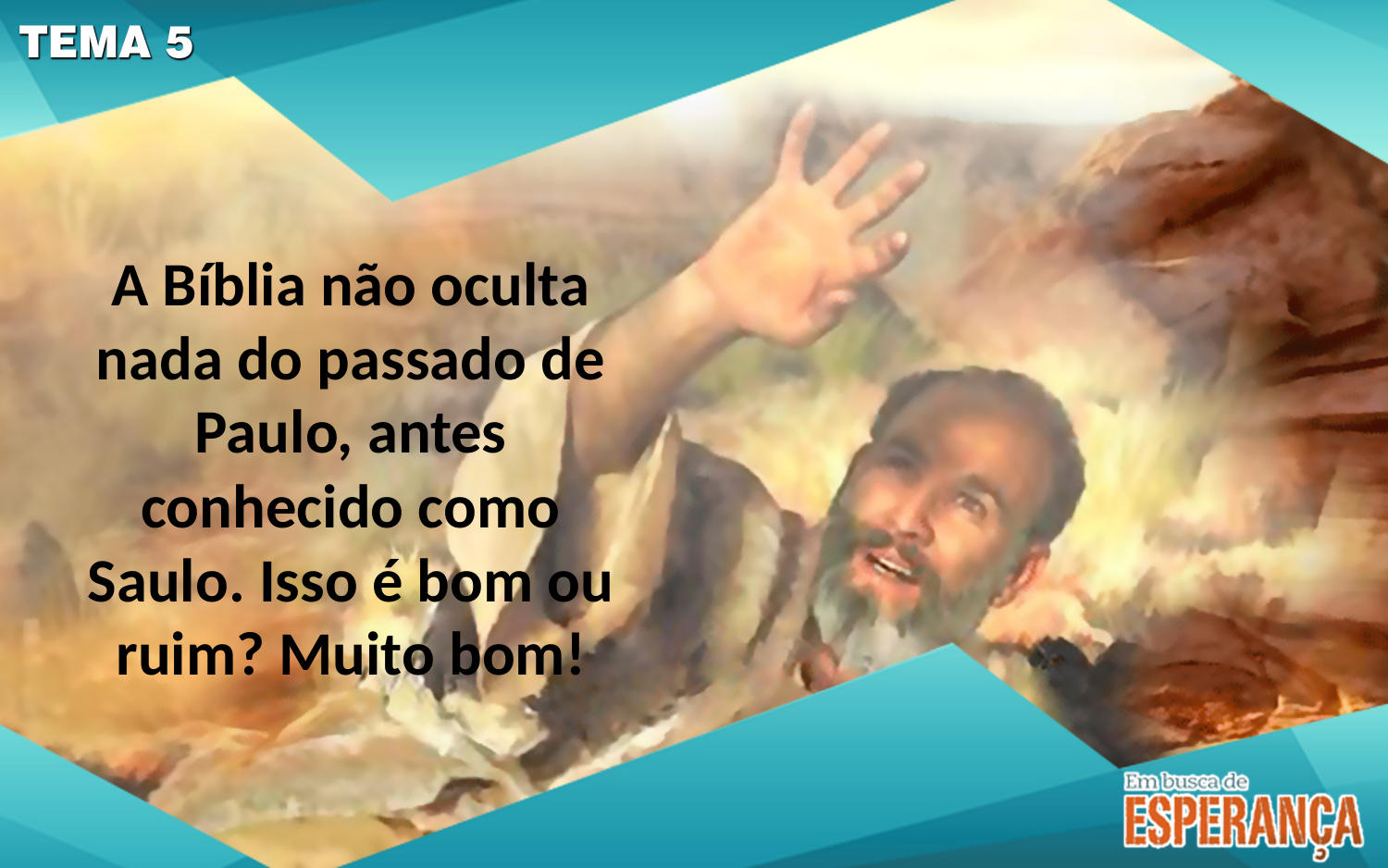

A Bíblia não oculta nada do passado de Paulo, antes conhecido como Saulo. Isso é bom ou ruim? Muito bom!